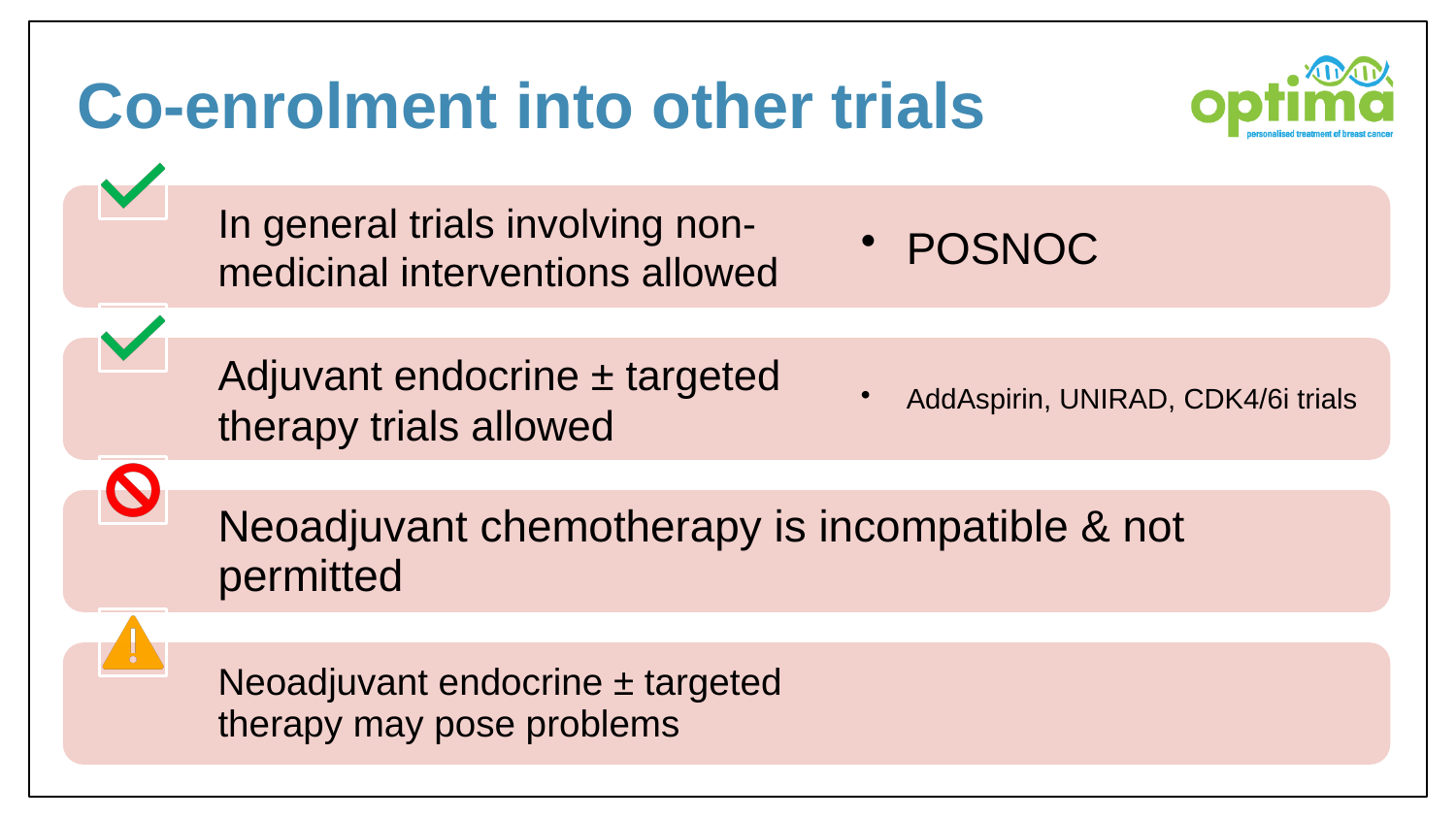

# Co-enrolment into other trials
In general trials involving non-medicinal interventions allowed
POSNOC
Adjuvant endocrine ± targeted therapy trials allowed
AddAspirin, UNIRAD, CDK4/6i trials
Neoadjuvant chemotherapy is incompatible & not permitted
Neoadjuvant endocrine ± targeted therapy may pose problems